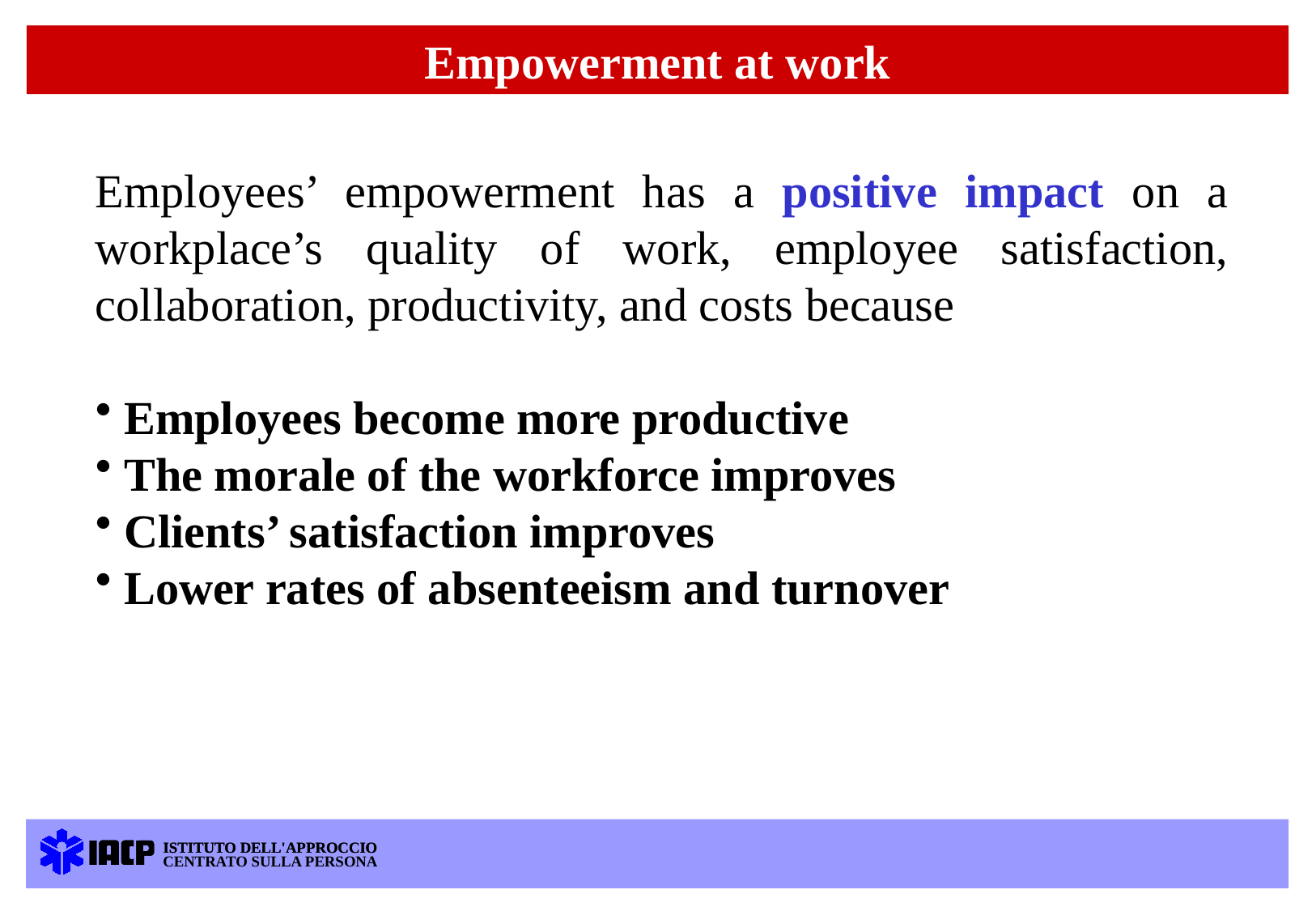

Empowerment at work
Employees’ empowerment has a positive impact on a workplace’s quality of work, employee satisfaction, collaboration, productivity, and costs because

Employees become more productive
The morale of the workforce improves
Clients’ satisfaction improves
Lower rates of absenteeism and turnover

ISTITUTO DELL'APPROCCIO
ISTITUTO DELL'APPROCCIO
CENTRATO SULLA PERSONA